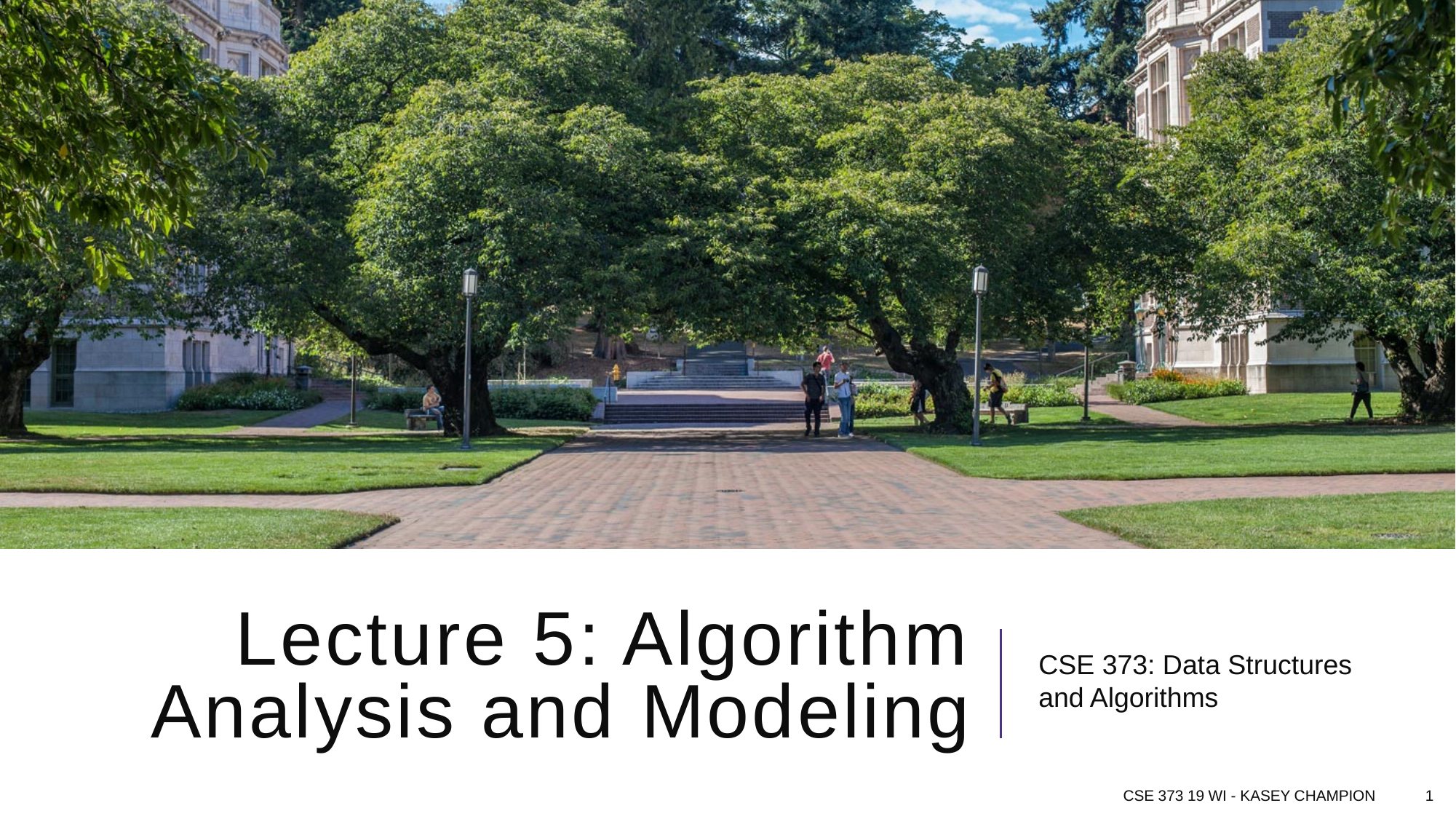

# Lecture 5: Algorithm Analysis and Modeling
CSE 373: Data Structures and Algorithms
CSE 373 19 wi - Kasey Champion
1